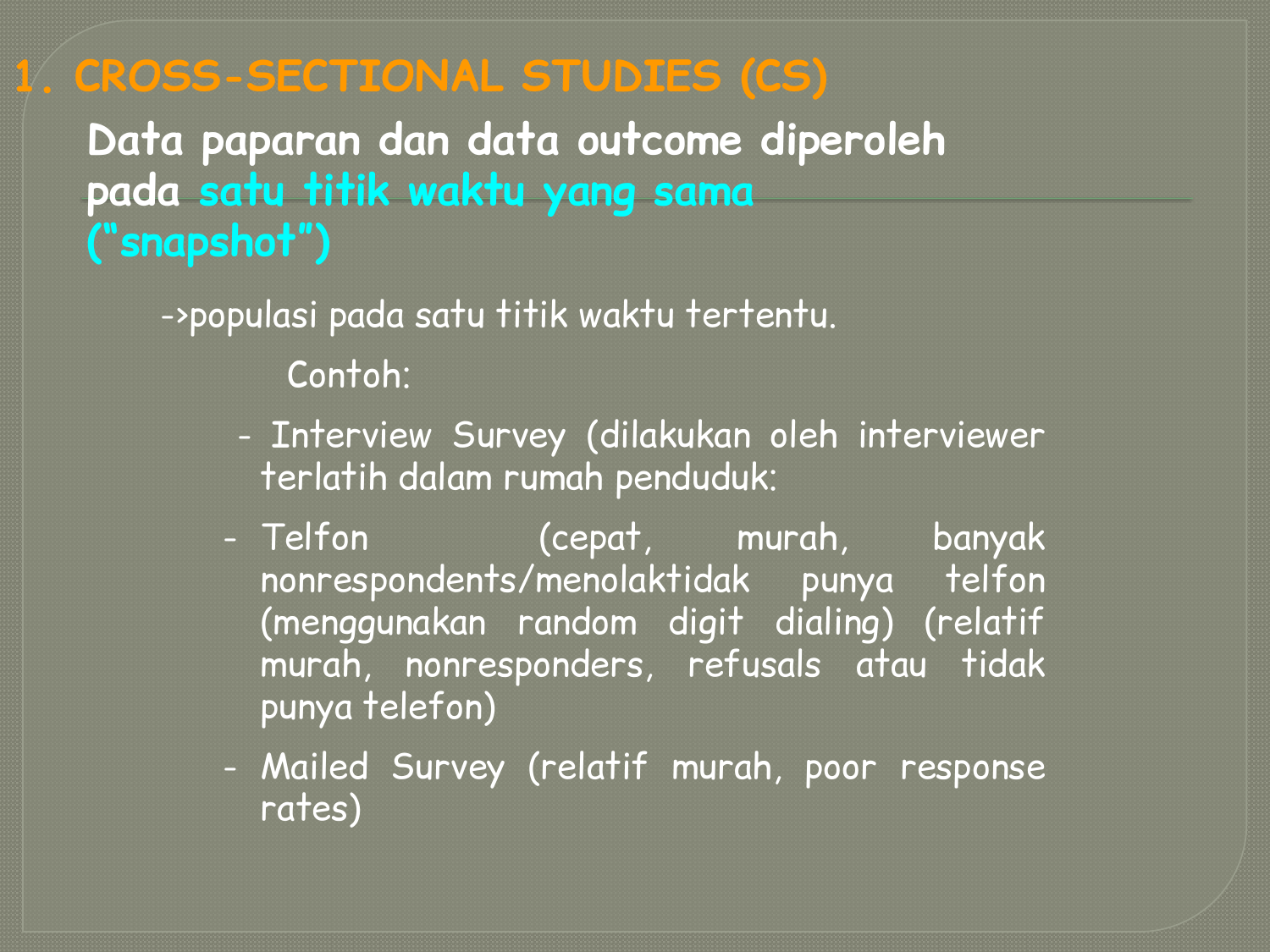

1. CROSS-SECTIONAL STUDIES (CS)
Data paparan dan data outcome diperoleh pada satu titik waktu yang sama (“snapshot”)
->populasi pada satu titik waktu tertentu.
	Contoh:
  - Interview Survey (dilakukan oleh interviewer terlatih dalam rumah penduduk:
-	Telfon  (cepat, murah, banyak nonrespondents/menolaktidak punya telfon (menggunakan random digit dialing) (relatif murah, nonresponders, refusals atau tidak punya telefon)
- Mailed Survey (relatif murah, poor response rates)